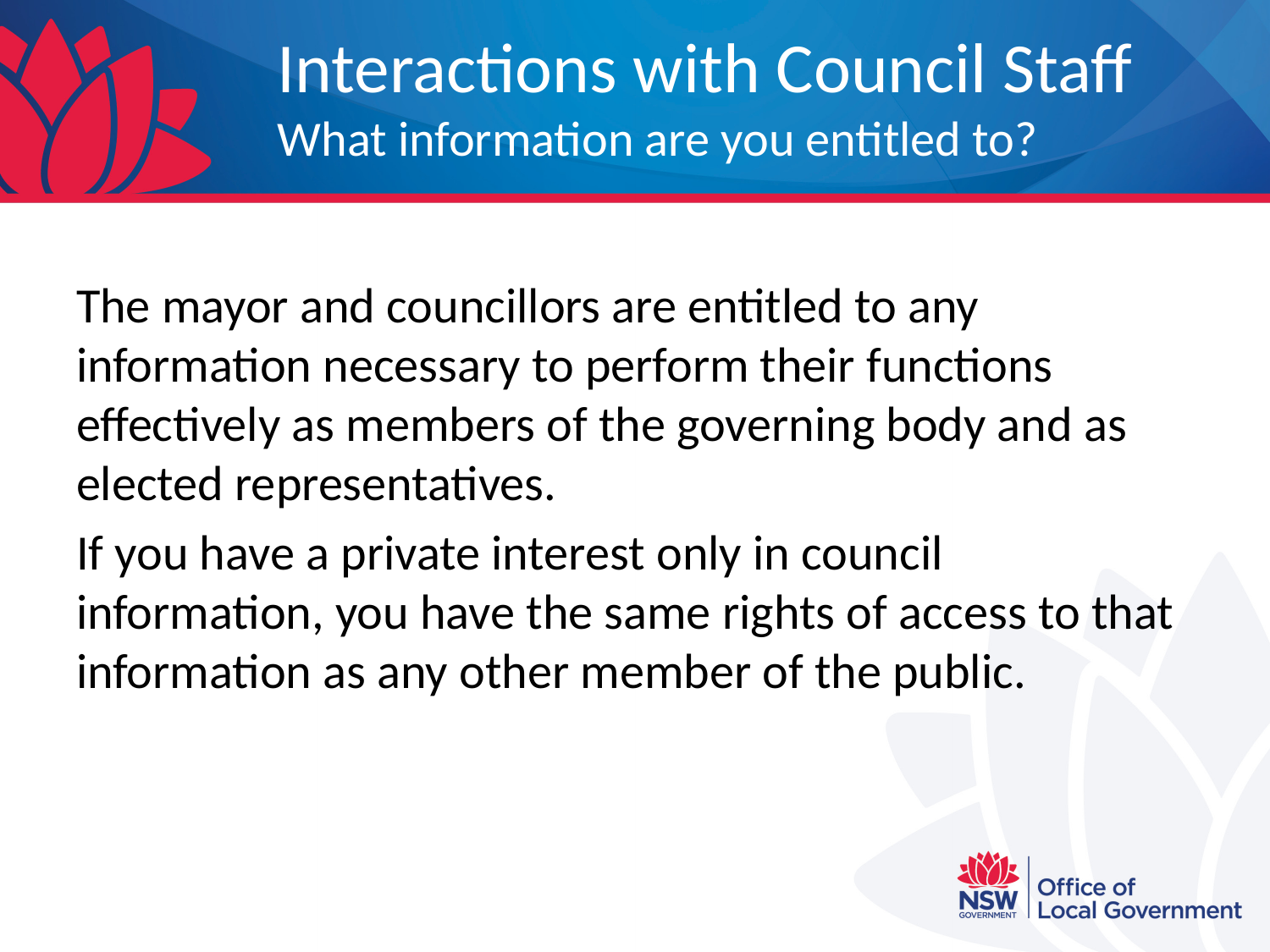

# Interactions with Council Staff What information are you entitled to?

The mayor and councillors are entitled to any information necessary to perform their functions effectively as members of the governing body and as elected representatives.
If you have a private interest only in council information, you have the same rights of access to that information as any other member of the public.